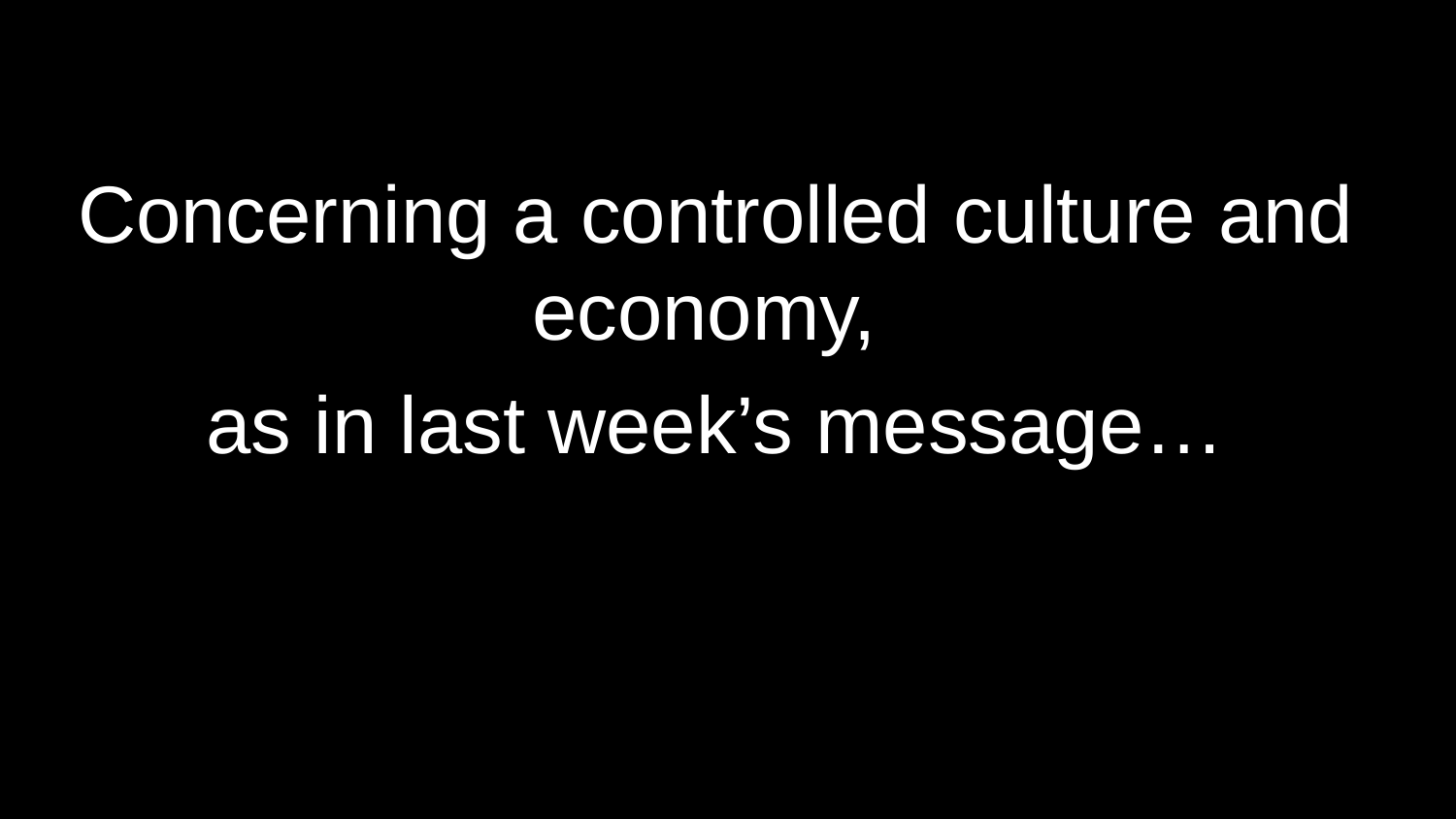

Concerning a controlled culture and economy,
as in last week’s message…